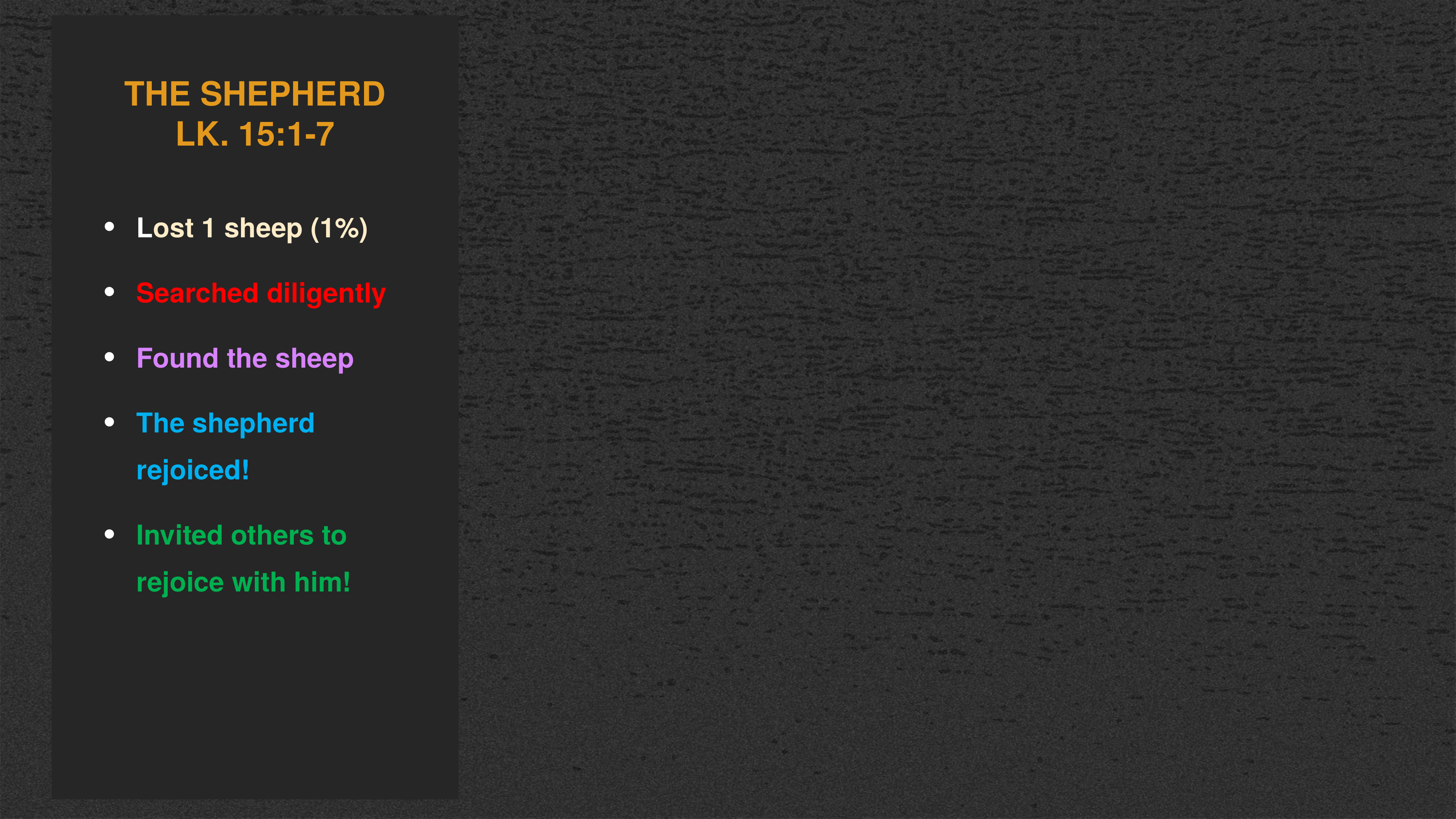

THE SHEPHERD
LK. 15:1-7
Lost 1 sheep (1%)
Searched diligently
Found the sheep
The shepherd rejoiced!
Invited others to rejoice with him!